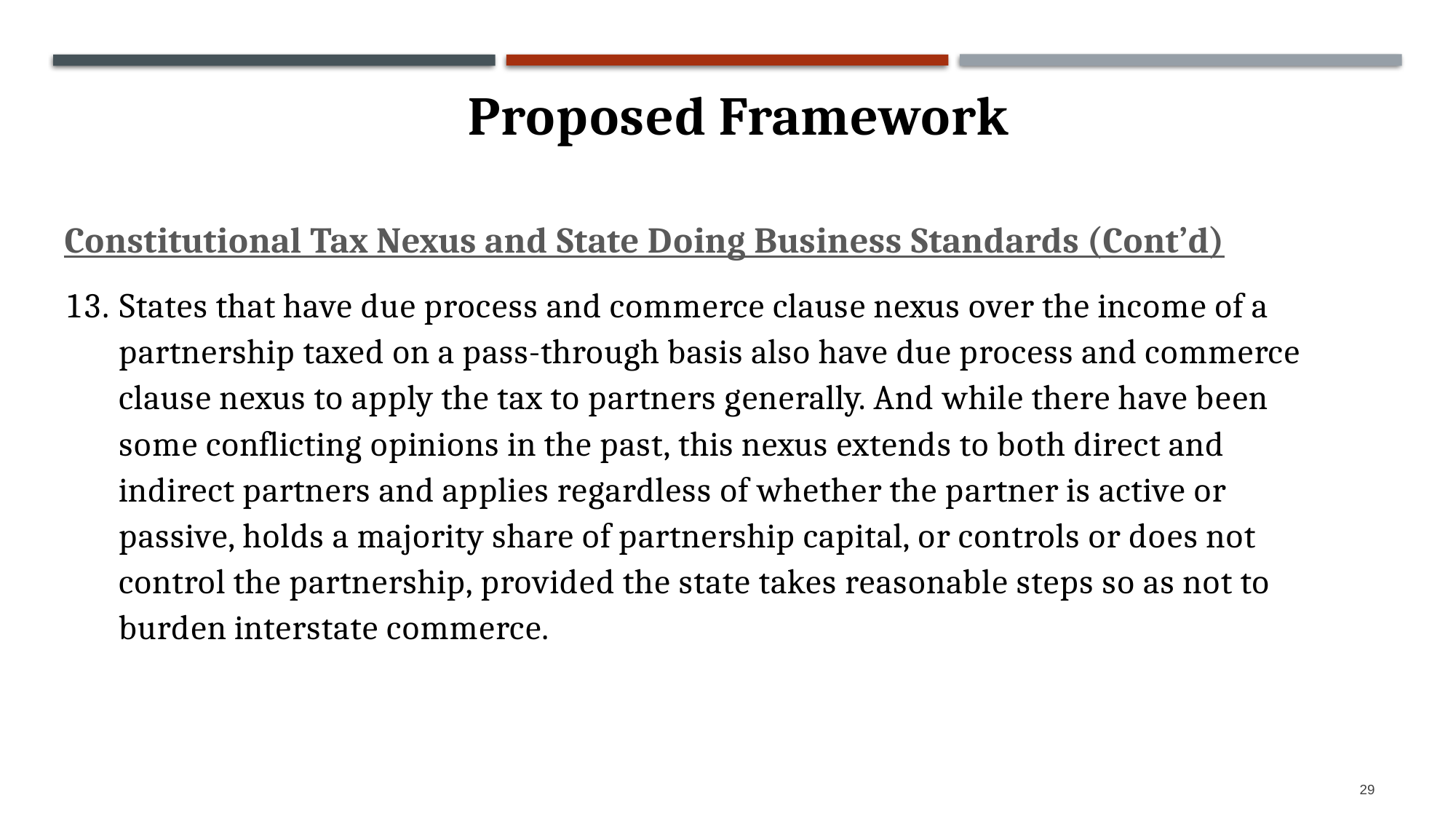

Proposed Framework
Constitutional Tax Nexus and State Doing Business Standards (Cont’d)
States that have due process and commerce clause nexus over the income of a partnership taxed on a pass-through basis also have due process and commerce clause nexus to apply the tax to partners generally. And while there have been some conflicting opinions in the past, this nexus extends to both direct and indirect partners and applies regardless of whether the partner is active or passive, holds a majority share of partnership capital, or controls or does not control the partnership, provided the state takes reasonable steps so as not to burden interstate commerce.
29